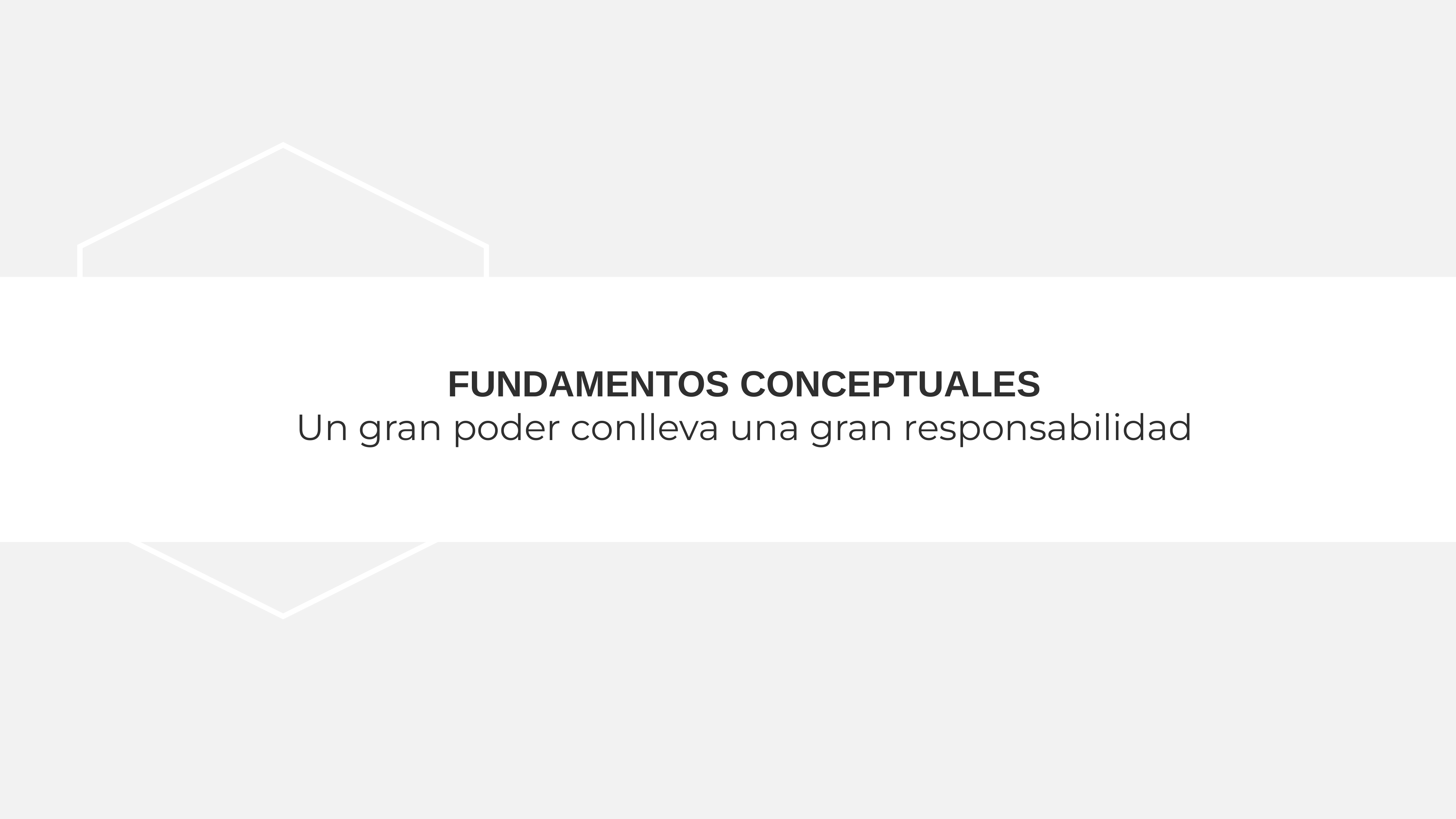

FUNDAMENTOS CONCEPTUALES
Un gran poder conlleva una gran responsabilidad
SHOP HERE